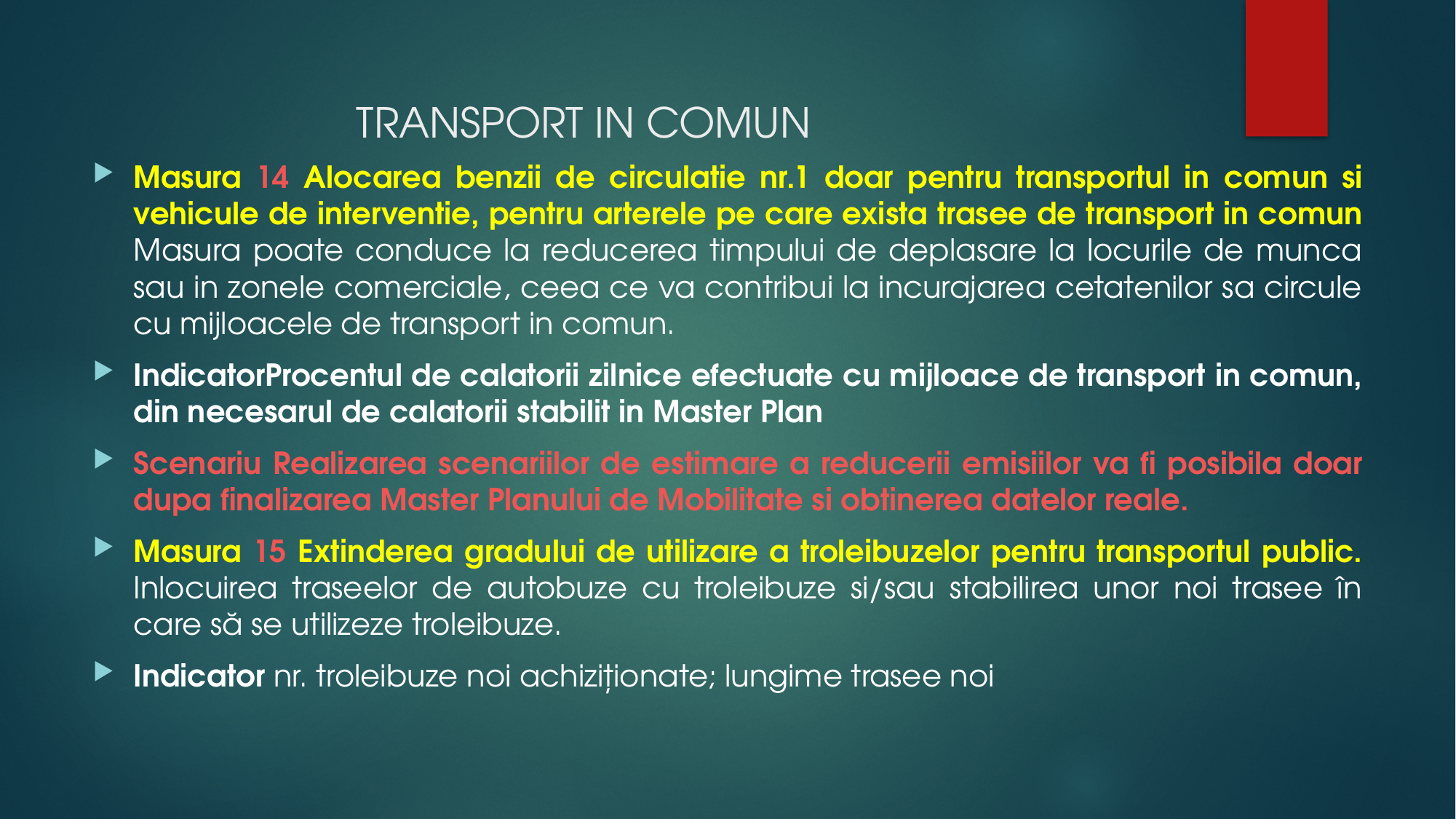

# TRANSPORT IN COMUN
Masura 14 Alocarea benzii de circulatie nr.1 doar pentru transportul in comun si vehicule de interventie, pentru arterele pe care exista trasee de transport in comun Masura poate conduce la reducerea timpului de deplasare la locurile de munca sau in zonele comerciale, ceea ce va contribui la incurajarea cetatenilor sa circule cu mijloacele de transport in comun.
IndicatorProcentul de calatorii zilnice efectuate cu mijloace de transport in comun, din necesarul de calatorii stabilit in Master Plan
Scenariu Realizarea scenariilor de estimare a reducerii emisiilor va fi posibila doar dupa finalizarea Master Planului de Mobilitate si obtinerea datelor reale.
Masura 15 Extinderea gradului de utilizare a troleibuzelor pentru transportul public. Inlocuirea traseelor de autobuze cu troleibuze si/sau stabilirea unor noi trasee în care să se utilizeze troleibuze.
Indicator nr. troleibuze noi achiziționate; lungime trasee noi